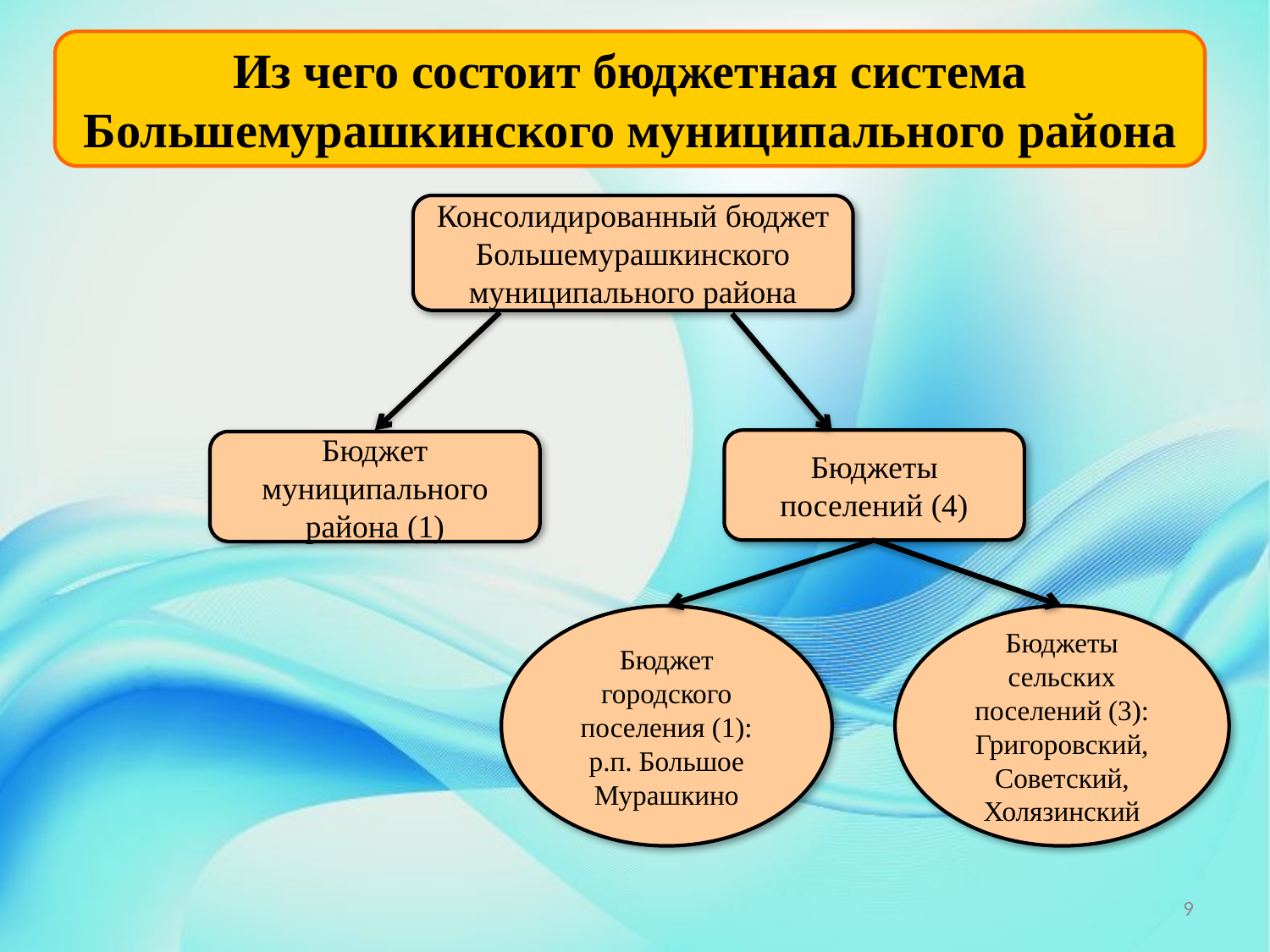

Из чего состоит бюджетная система Большемурашкинского муниципального района
Консолидированный бюджет Большемурашкинского муниципального района
Бюджеты поселений (4)
Бюджет муниципального района (1)
Бюджет городского поселения (1):
р.п. Большое Мурашкино
Бюджеты сельских поселений (3):
Григоровский,
Советский,
Холязинский
9